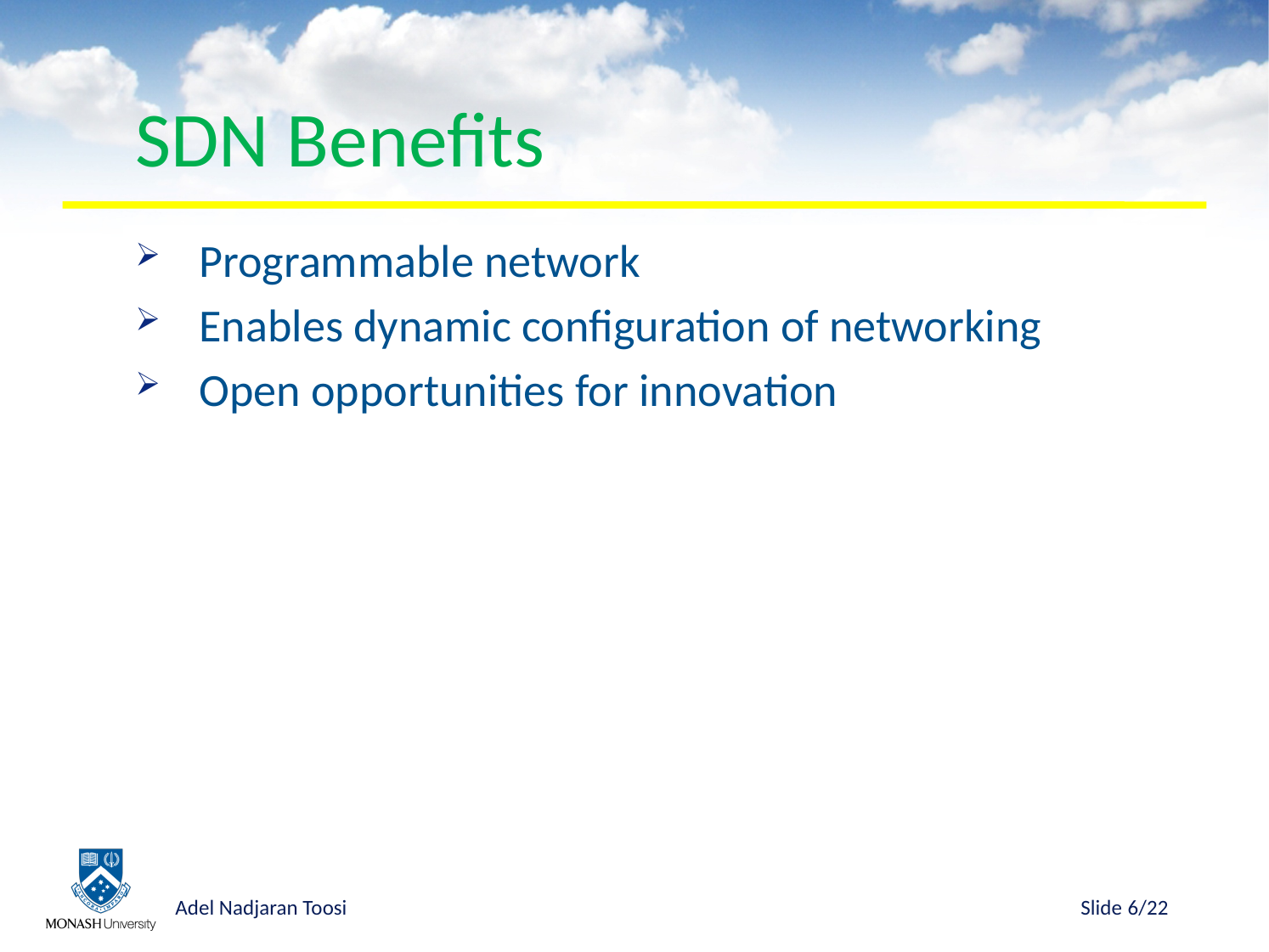

# SDN Benefits
Programmable network
Enables dynamic configuration of networking
Open opportunities for innovation